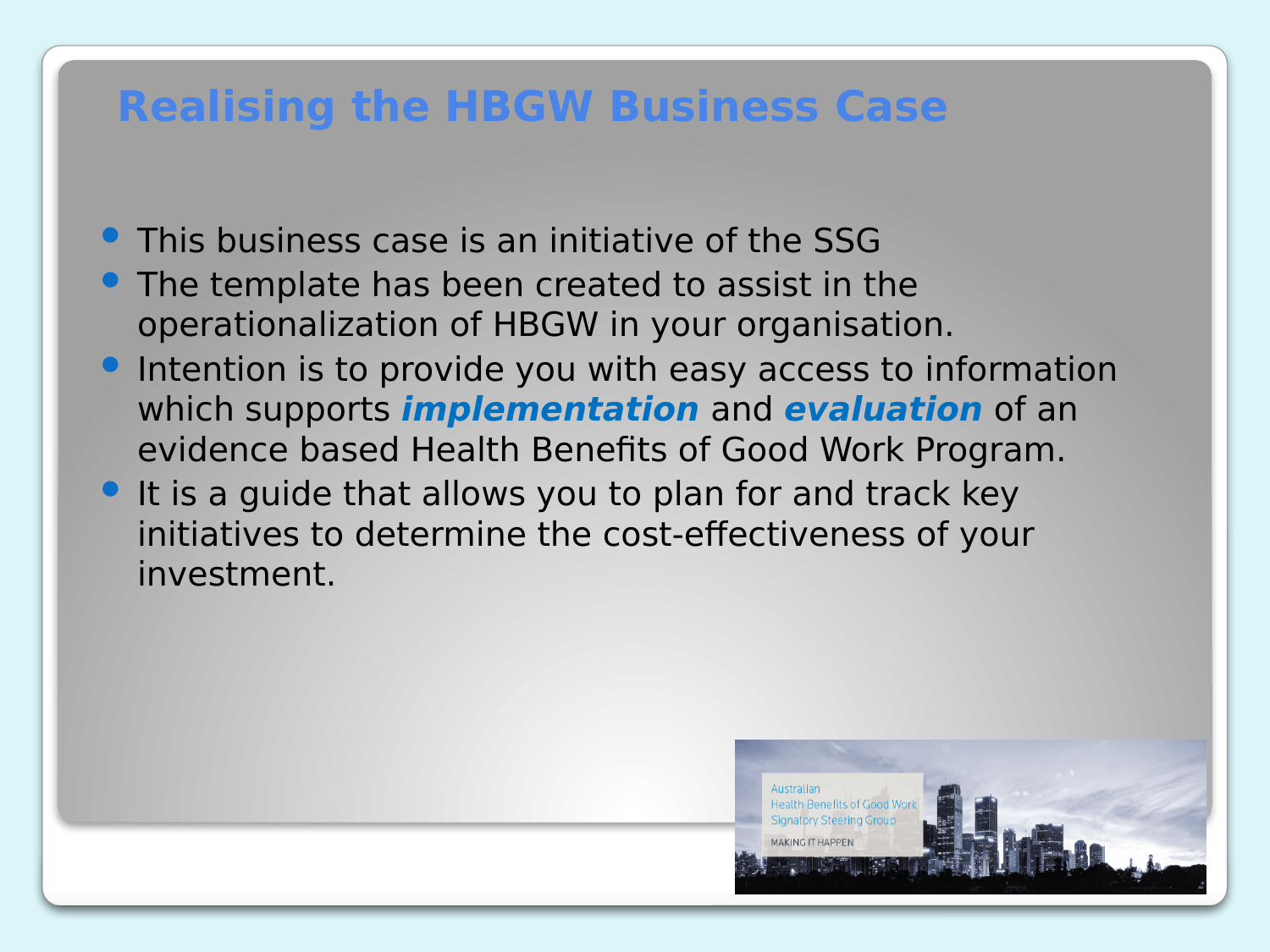

# Realising the HBGW Business Case
This business case is an initiative of the SSG
The template has been created to assist in the operationalization of HBGW in your organisation.
Intention is to provide you with easy access to information which supports implementation and evaluation of an evidence based Health Benefits of Good Work Program.
It is a guide that allows you to plan for and track key initiatives to determine the cost-effectiveness of your investment.